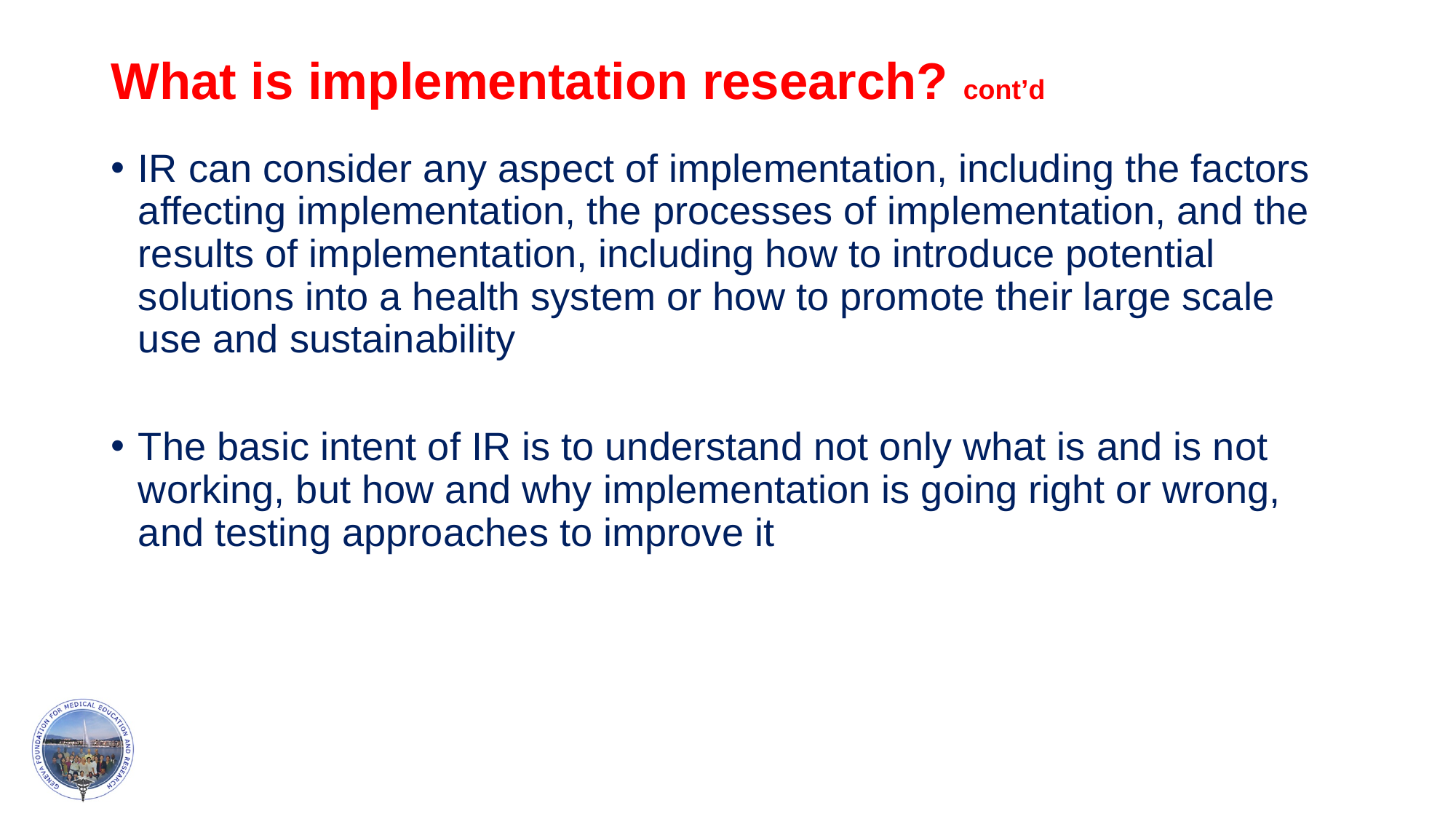

# What is implementation research? cont’d
IR can consider any aspect of implementation, including the factors affecting implementation, the processes of implementation, and the results of implementation, including how to introduce potential solutions into a health system or how to promote their large scale use and sustainability

The basic intent of IR is to understand not only what is and is not working, but how and why implementation is going right or wrong, and testing approaches to improve it